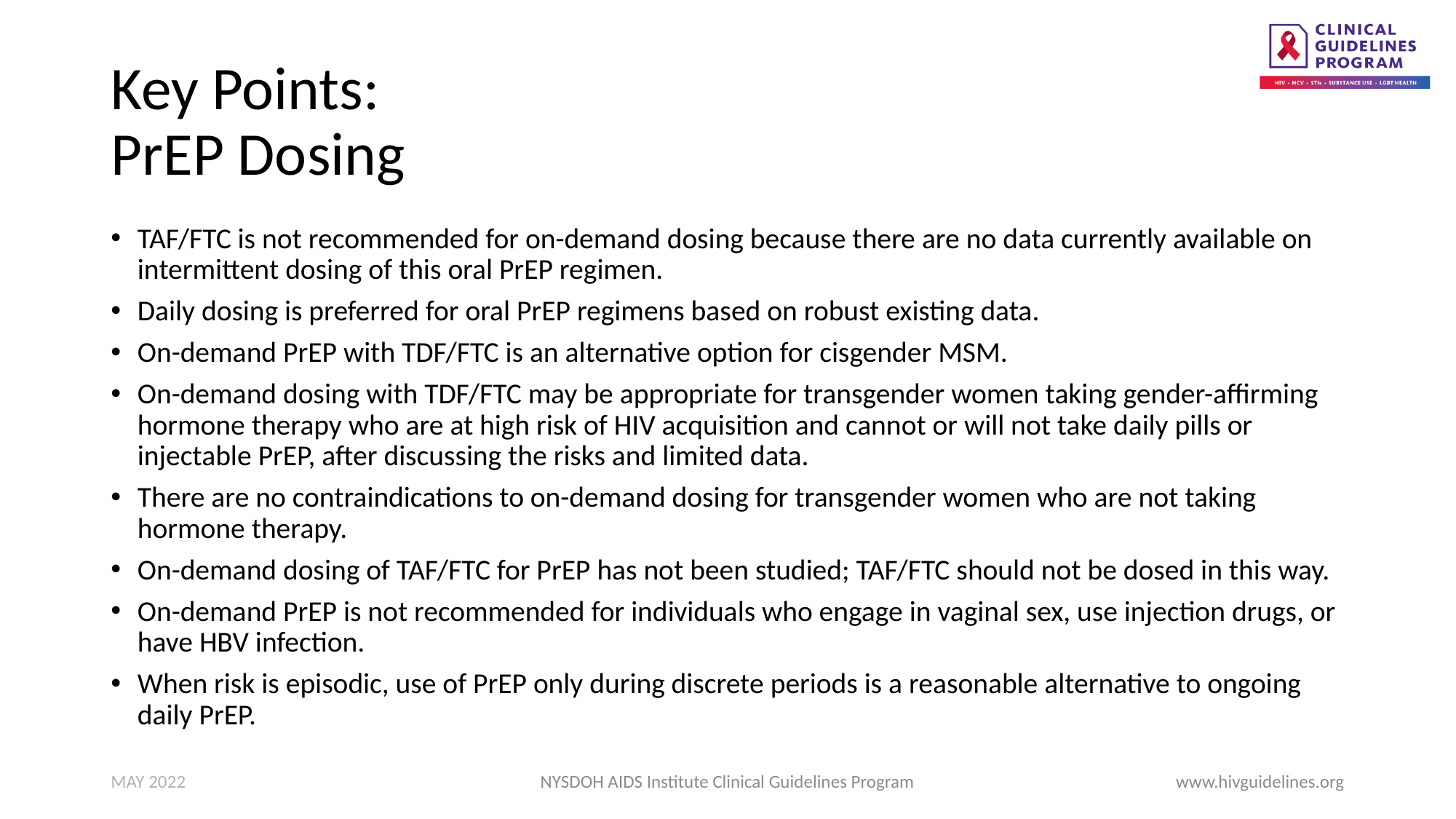

# Key Points: PrEP Dosing
TAF/FTC is not recommended for on-demand dosing because there are no data currently available on intermittent dosing of this oral PrEP regimen.
Daily dosing is preferred for oral PrEP regimens based on robust existing data.
On-demand PrEP with TDF/FTC is an alternative option for cisgender MSM.
On-demand dosing with TDF/FTC may be appropriate for transgender women taking gender-affirming hormone therapy who are at high risk of HIV acquisition and cannot or will not take daily pills or injectable PrEP, after discussing the risks and limited data.
There are no contraindications to on-demand dosing for transgender women who are not taking hormone therapy.
On-demand dosing of TAF/FTC for PrEP has not been studied; TAF/FTC should not be dosed in this way.
On-demand PrEP is not recommended for individuals who engage in vaginal sex, use injection drugs, or have HBV infection.
When risk is episodic, use of PrEP only during discrete periods is a reasonable alternative to ongoing daily PrEP.
MAY 2022
NYSDOH AIDS Institute Clinical Guidelines Program
www.hivguidelines.org